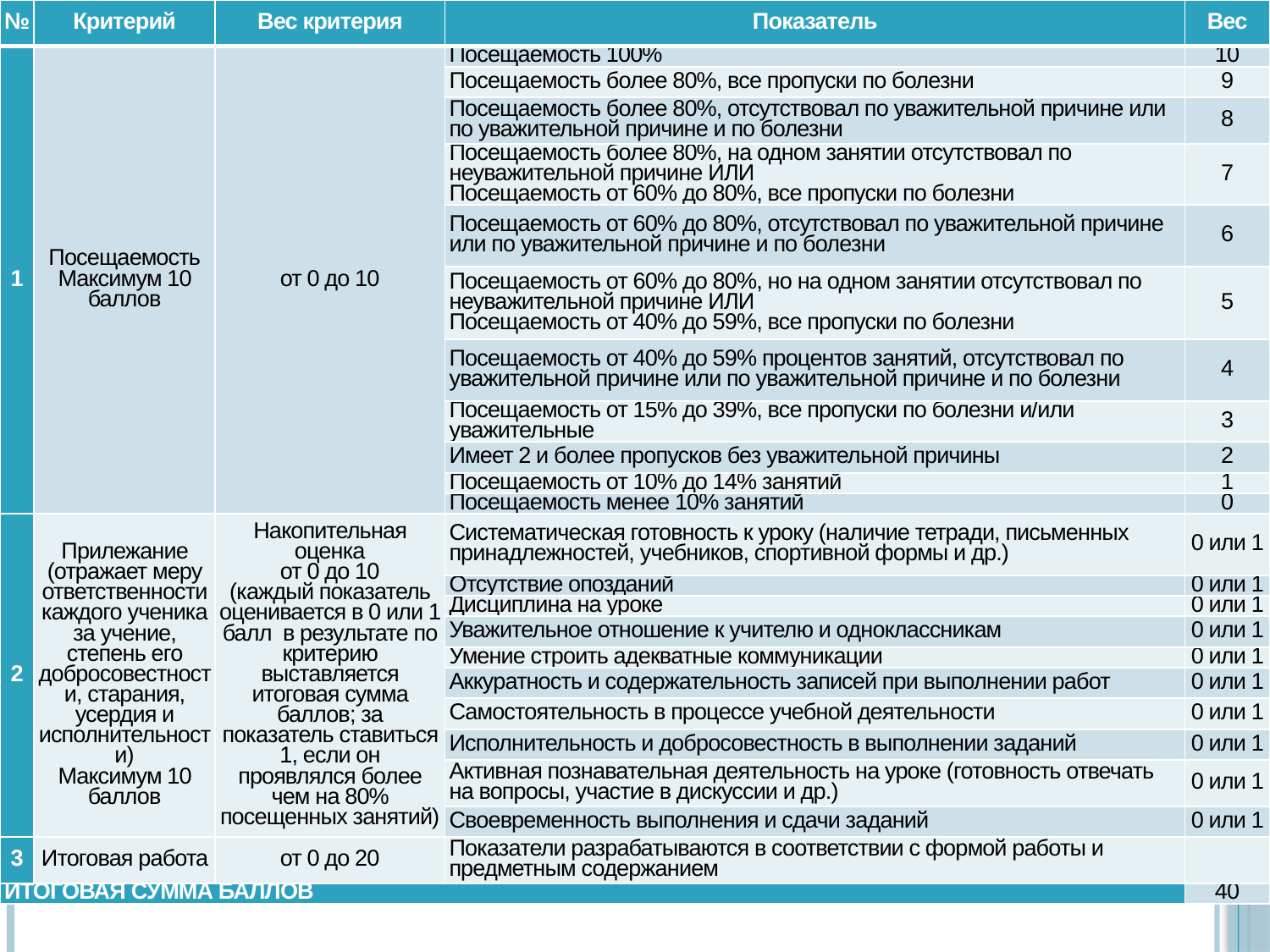

| № | Критерий | Вес критерия | Показатель | Вес |
| --- | --- | --- | --- | --- |
| 1 | Посещаемость Максимум 10 баллов | от 0 до 10 | Посещаемость 100% | 10 |
|  |  |  | Посещаемость более 80%, все пропуски по болезни | 9 |
|  |  |  | Посещаемость более 80%, отсутствовал по уважительной причине или по уважительной причине и по болезни | 8 |
|  |  |  | Посещаемость более 80%, на одном занятии отсутствовал по неуважительной причине ИЛИ Посещаемость от 60% до 80%, все пропуски по болезни | 7 |
|  |  |  | Посещаемость от 60% до 80%, отсутствовал по уважительной причине или по уважительной причине и по болезни | 6 |
|  |  |  | Посещаемость от 60% до 80%, но на одном занятии отсутствовал по неуважительной причине ИЛИ Посещаемость от 40% до 59%, все пропуски по болезни | 5 |
|  |  |  | Посещаемость от 40% до 59% процентов занятий, отсутствовал по уважительной причине или по уважительной причине и по болезни | 4 |
|  |  |  | Посещаемость от 15% до 39%, все пропуски по болезни и/или уважительные | 3 |
|  |  |  | Имеет 2 и более пропусков без уважительной причины | 2 |
|  |  |  | Посещаемость от 10% до 14% занятий | 1 |
|  |  |  | Посещаемость менее 10% занятий | 0 |
| 2 | Прилежание (отражает меру ответственности каждого ученика за учение, степень его добросовестности, старания, усердия и исполнительности) Максимум 10 баллов | Накопительная оценка от 0 до 10 (каждый показатель оценивается в 0 или 1 балл в результате по критерию выставляется итоговая сумма баллов; за показатель ставиться 1, если он проявлялся более чем на 80% посещенных занятий) | Систематическая готовность к уроку (наличие тетради, письменных принадлежностей, учебников, спортивной формы и др.) | 0 или 1 |
|  |  |  | Отсутствие опозданий | 0 или 1 |
|  |  |  | Дисциплина на уроке | 0 или 1 |
|  |  |  | Уважительное отношение к учителю и одноклассникам | 0 или 1 |
|  |  |  | Умение строить адекватные коммуникации | 0 или 1 |
|  |  |  | Аккуратность и содержательность записей при выполнении работ | 0 или 1 |
|  |  |  | Самостоятельность в процессе учебной деятельности | 0 или 1 |
|  |  |  | Исполнительность и добросовестность в выполнении заданий | 0 или 1 |
|  |  |  | Активная познавательная деятельность на уроке (готовность отвечать на вопросы, участие в дискуссии и др.) | 0 или 1 |
|  |  |  | Своевременность выполнения и сдачи заданий | 0 или 1 |
| 3 | Итоговая работа | от 0 до 20 | Показатели разрабатываются в соответствии с формой работы и предметным содержанием |  |
| ИТОГОВАЯ СУММА БАЛЛОВ |  |  |  | 40 |